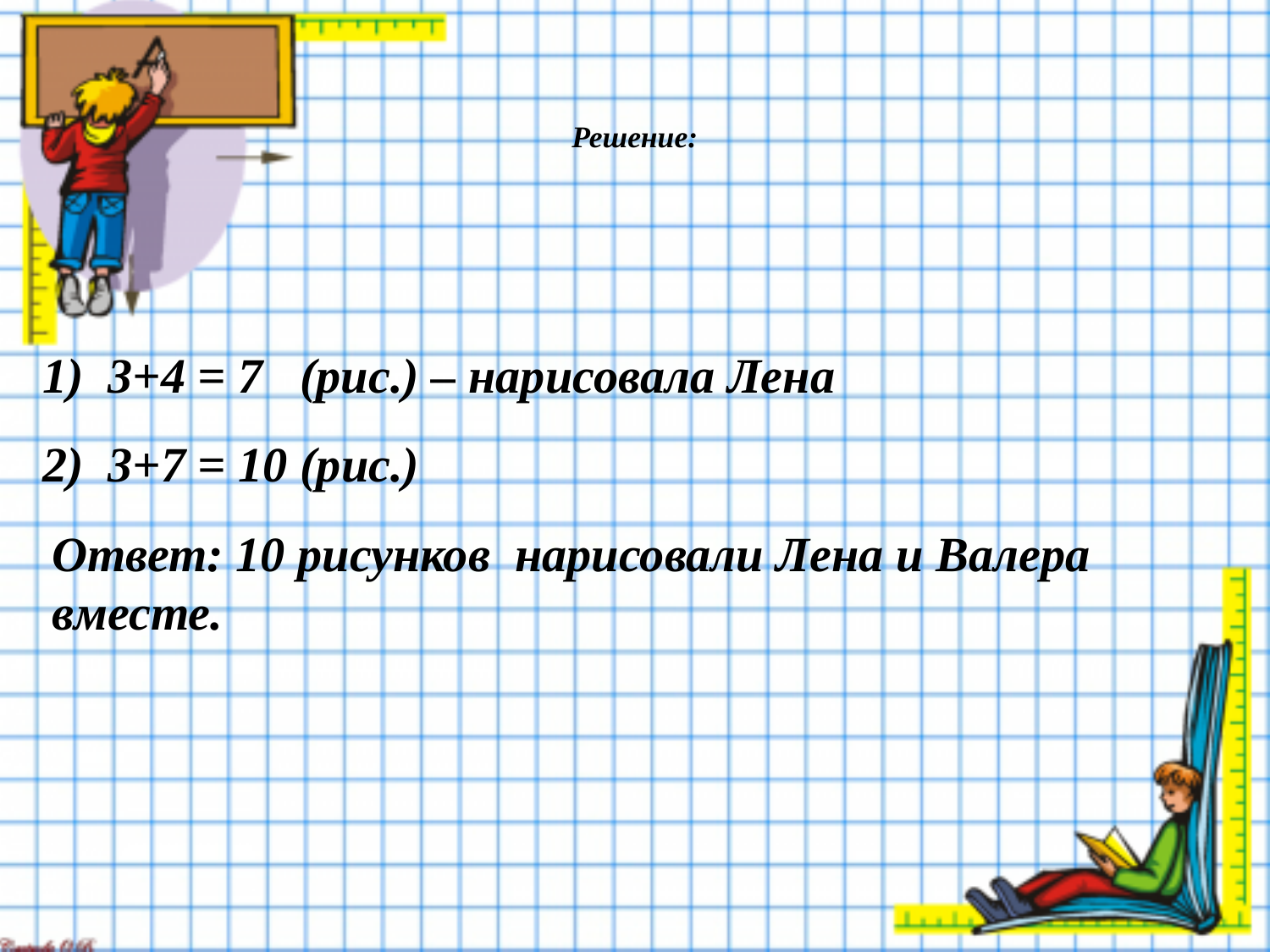

# Решение:
1)  3+4 = 7   (рис.) – нарисовала Лена
2)  3+7 = 10 (рис.)
Ответ: 10 рисунков  нарисовали Лена и Валера вместе.